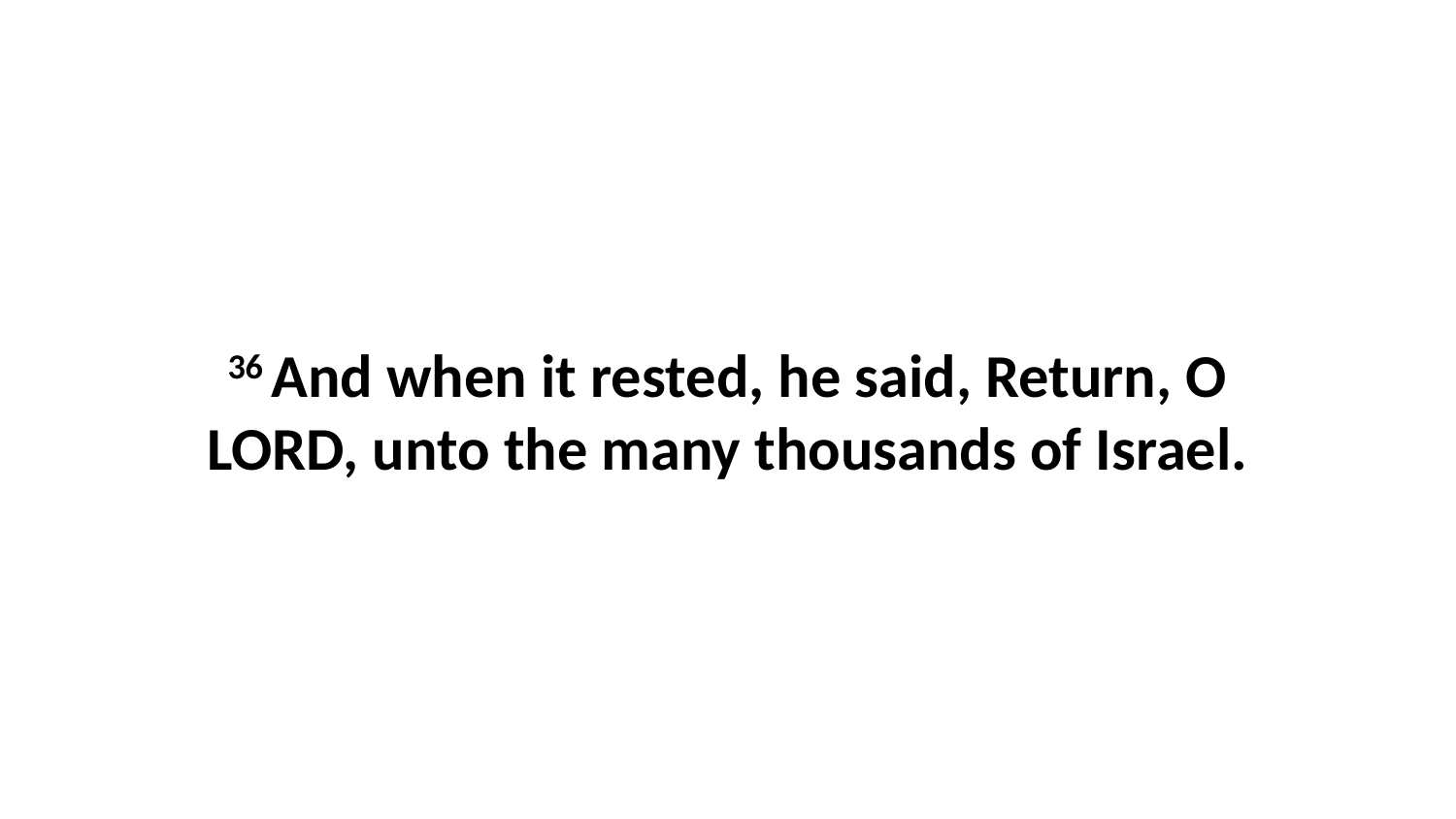

36 And when it rested, he said, Return, O LORD, unto the many thousands of Israel.